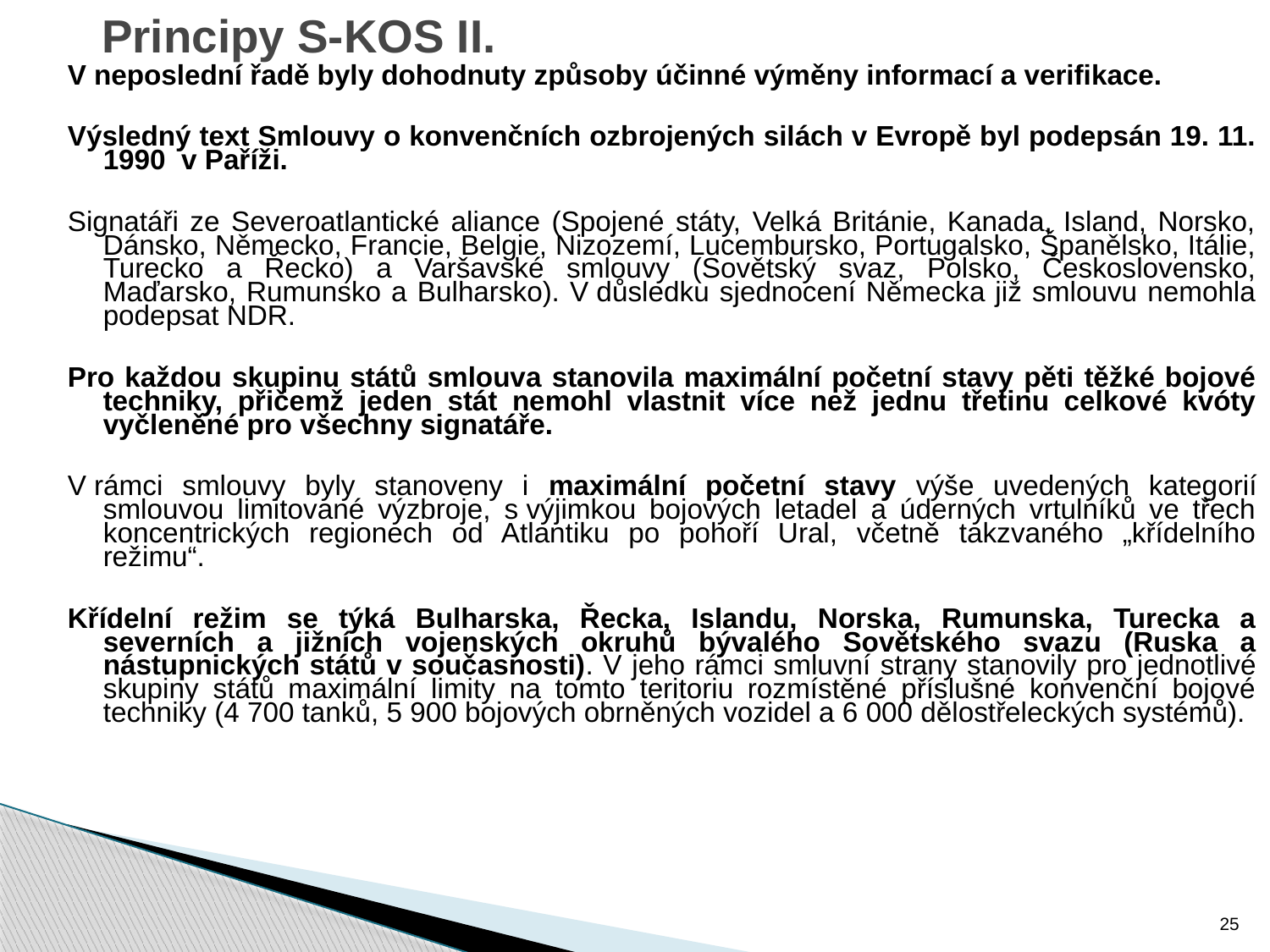

# Principy S-KOS II.
V neposlední řadě byly dohodnuty způsoby účinné výměny informací a verifikace.

Výsledný text Smlouvy o konvenčních ozbrojených silách v Evropě byl podepsán 19. 11. 1990  v Paříži.

Signatáři ze Severoatlantické aliance (Spojené státy, Velká Británie, Kanada, Island, Norsko, Dánsko, Německo, Francie, Belgie, Nizozemí, Lucembursko, Portugalsko, Španělsko, Itálie, Turecko a Řecko) a Varšavské smlouvy (Sovětský svaz, Polsko, Československo, Maďarsko, Rumunsko a Bulharsko). V důsledku sjednocení Německa již smlouvu nemohla podepsat NDR.

Pro každou skupinu států smlouva stanovila maximální početní stavy pěti těžké bojové techniky, přičemž jeden stát nemohl vlastnit více než jednu třetinu celkové kvóty vyčleněné pro všechny signatáře.

V rámci smlouvy byly stanoveny i maximální početní stavy výše uvedených kategorií smlouvou limitované výzbroje, s výjimkou bojových letadel a úderných vrtulníků ve třech koncentrických regionech od Atlantiku po pohoří Ural, včetně takzvaného „křídelního režimu“.

Křídelní režim se týká Bulharska, Řecka, Islandu, Norska, Rumunska, Turecka a severních a jižních vojenských okruhů bývalého Sovětského svazu (Ruska a nástupnických států v současnosti). V jeho rámci smluvní strany stanovily pro jednotlivé skupiny států maximální limity na tomto teritoriu rozmístěné příslušné konvenční bojové techniky (4 700 tanků, 5 900 bojových obrněných vozidel a 6 000 dělostřeleckých systémů).
25